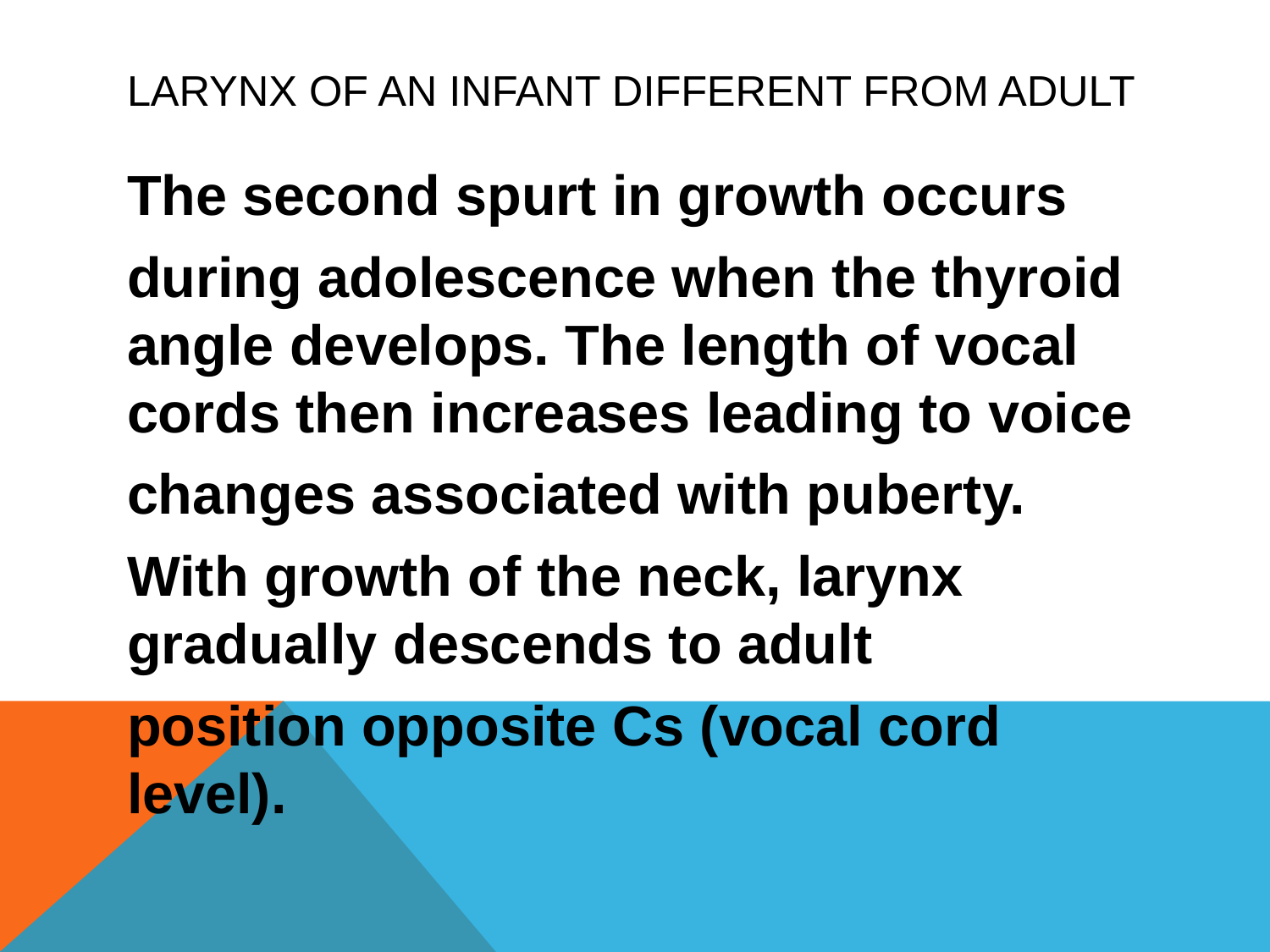

# Larynx Of An Infant Different From Adult
The second spurt in growth occurs
during adolescence when the thyroid angle develops. The length of vocal cords then increases leading to voice
changes associated with puberty.
With growth of the neck, larynx gradually descends to adult
position opposite Cs (vocal cord level).